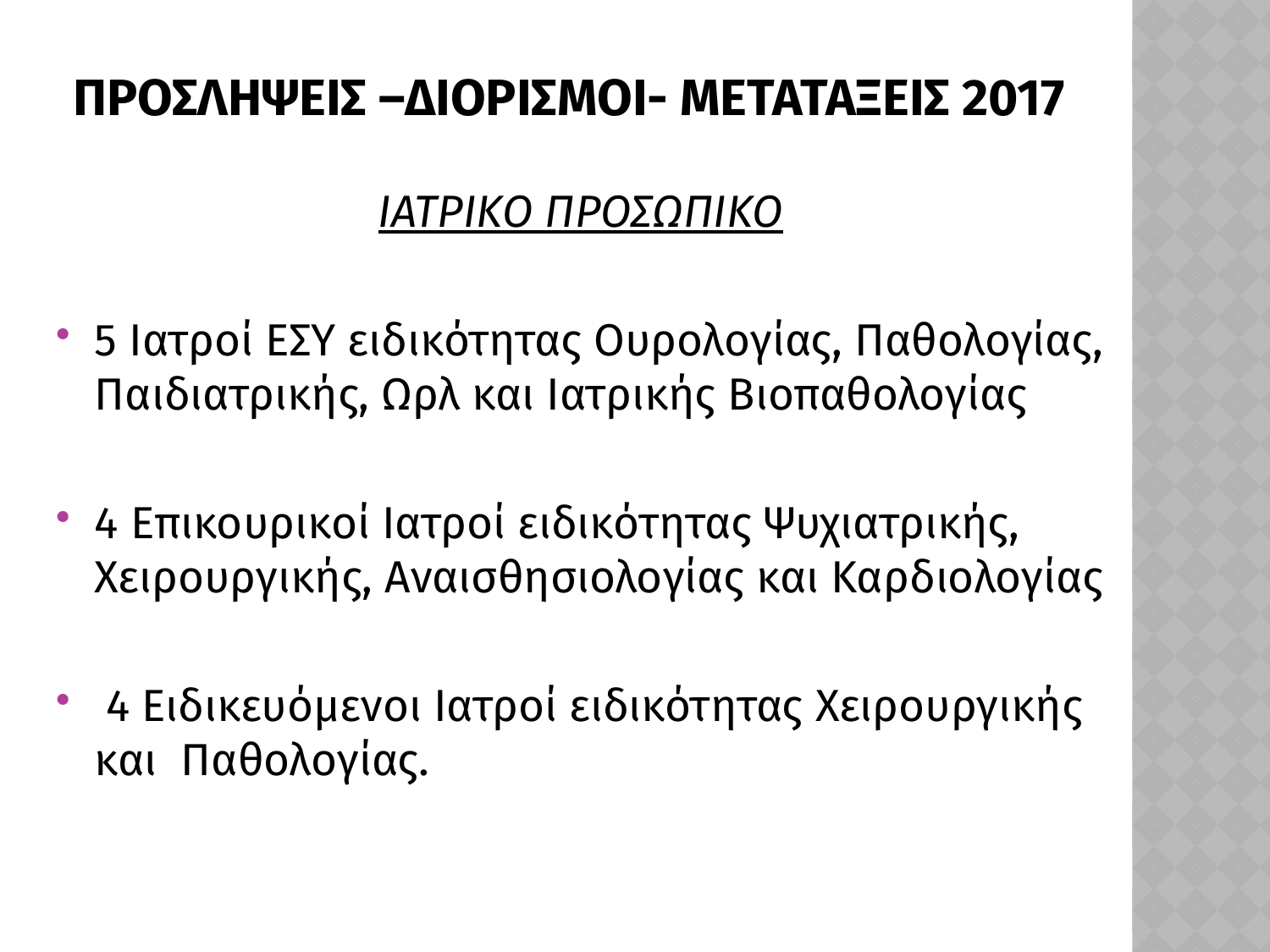

# ΠΡΟΣΛΗΨΕΙΣ –ΔΙΟΡΙΣΜΟΙ- ΜΕΤΑΤΑΞΕΙΣ 2017
ΙΑΤΡΙΚΟ ΠΡΟΣΩΠΙΚΟ

5 Ιατροί ΕΣΥ ειδικότητας Ουρολογίας, Παθολογίας, Παιδιατρικής, Ωρλ και Ιατρικής Βιοπαθολογίας

4 Επικουρικοί Ιατροί ειδικότητας Ψυχιατρικής, Χειρουργικής, Αναισθησιολογίας και Καρδιολογίας

 4 Ειδικευόμενοι Ιατροί ειδικότητας Χειρουργικής και  Παθολογίας.